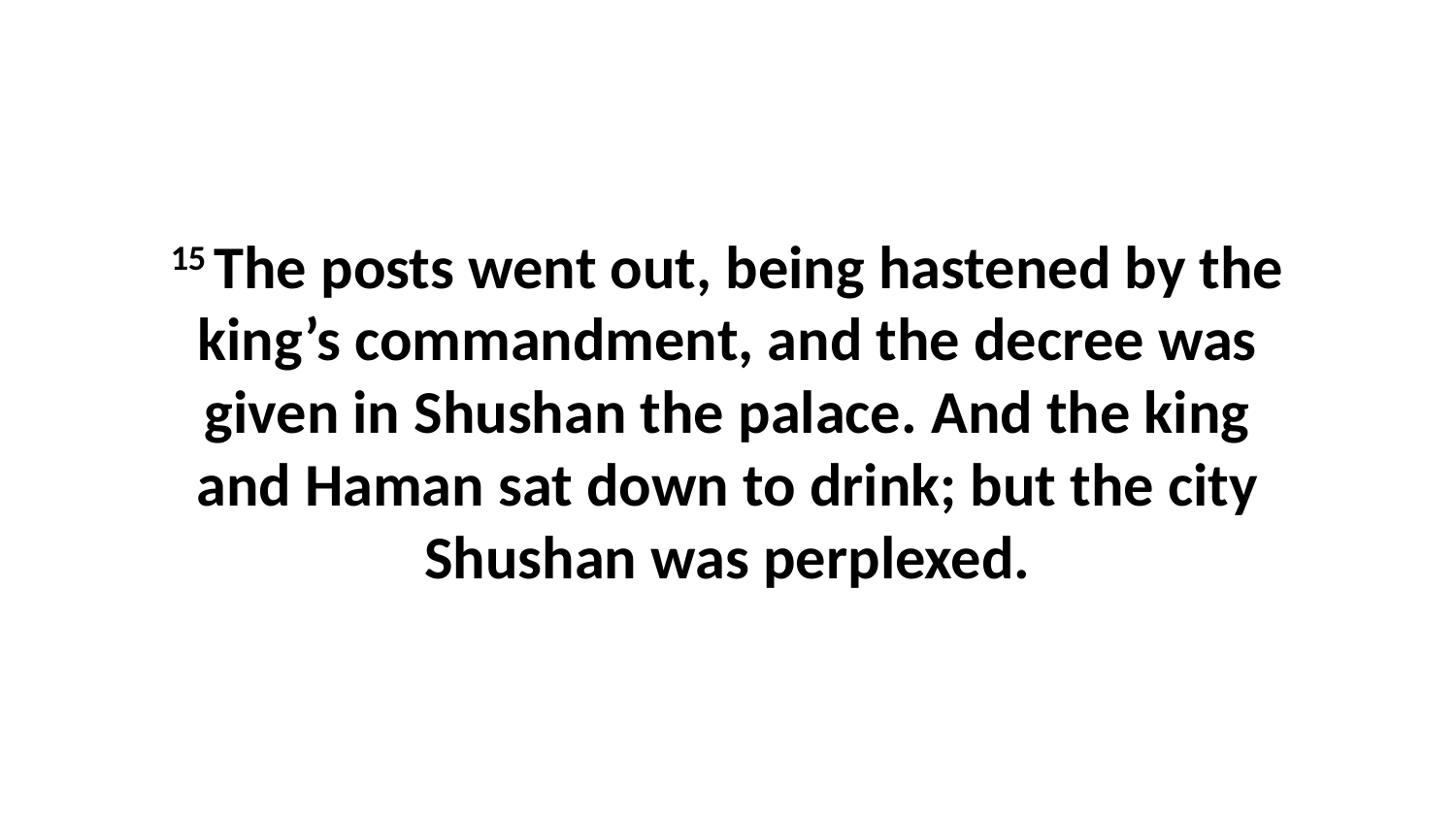

15 The posts went out, being hastened by the king’s commandment, and the decree was given in Shushan the palace. And the king and Haman sat down to drink; but the city Shushan was perplexed.